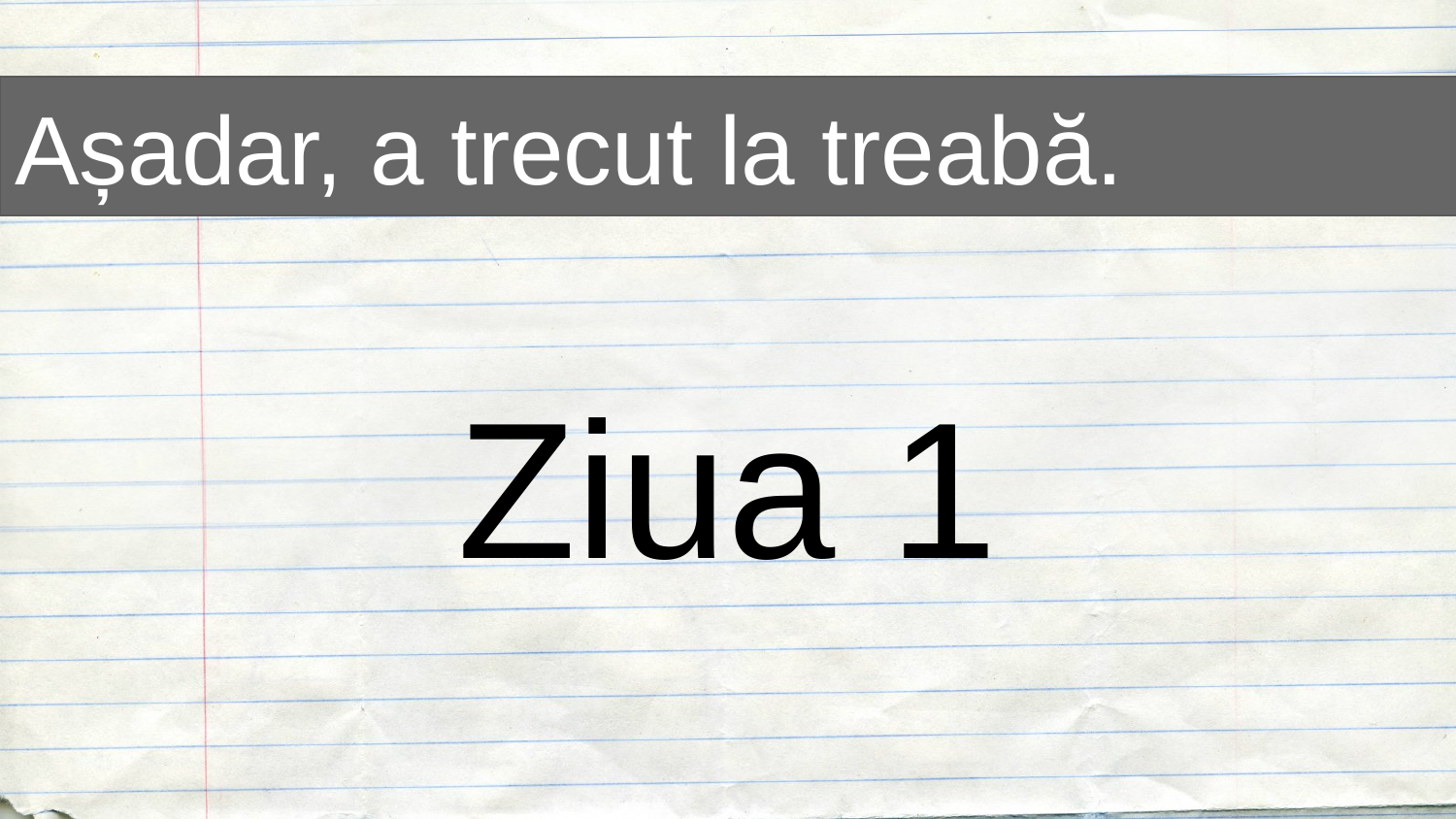

Așadar, a trecut la treabă.
Ziua 1